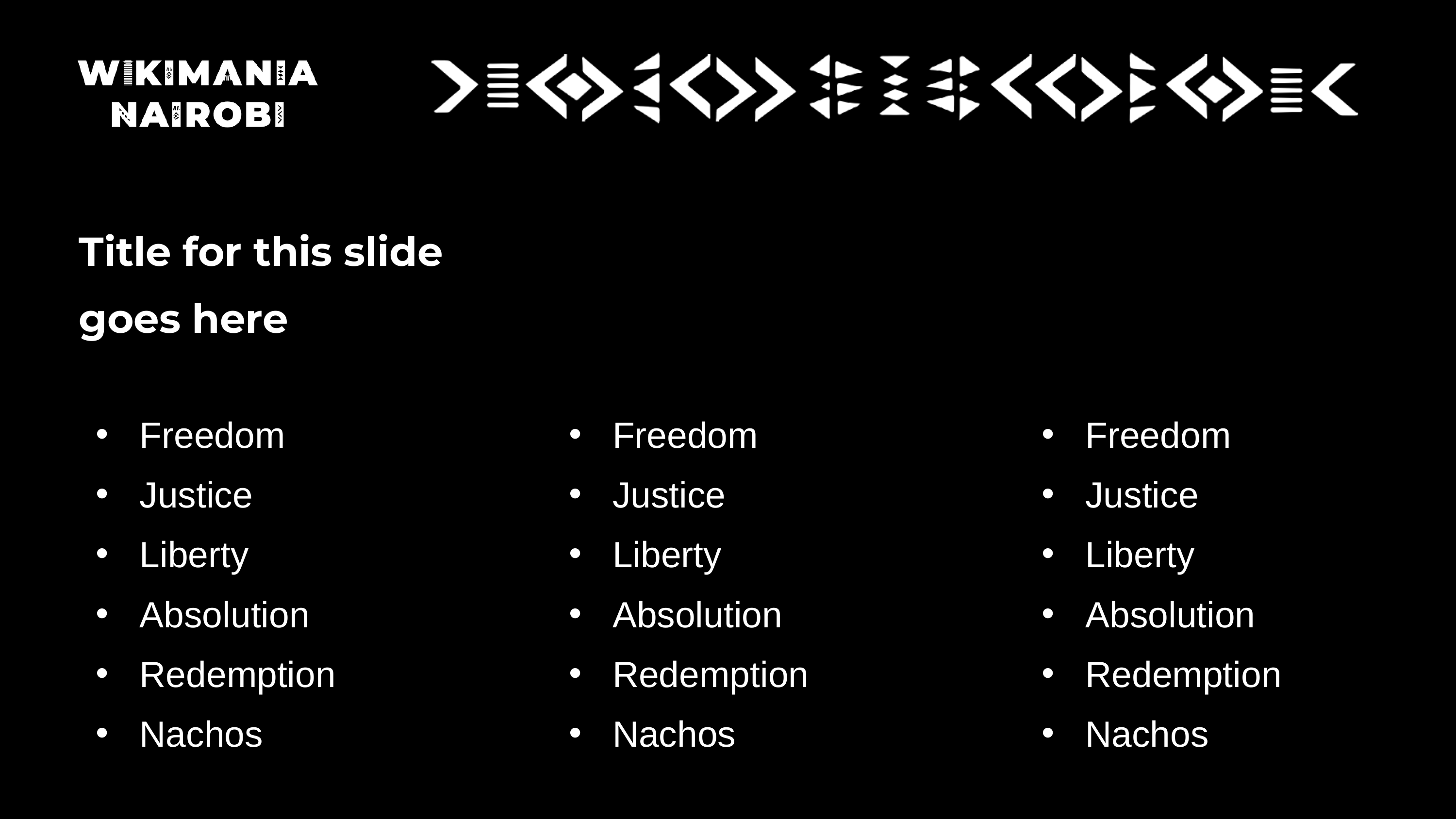

Title for this slide
goes here
Freedom
Justice
Liberty
Absolution
Redemption
Nachos
Freedom
Justice
Liberty
Absolution
Redemption
Nachos
Freedom
Justice
Liberty
Absolution
Redemption
Nachos